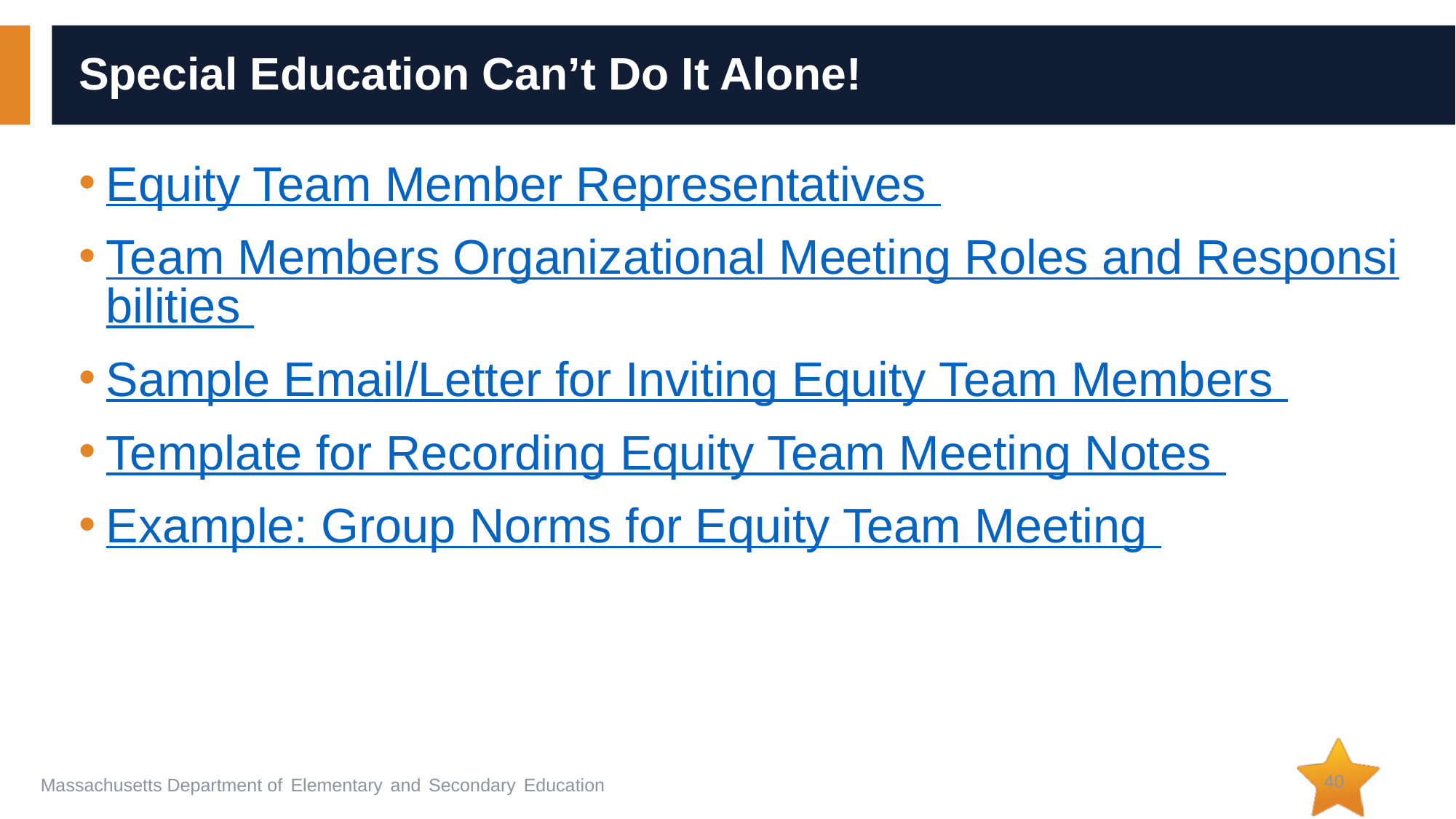

# Special Education Can’t Do It Alone!
Equity Team Member Representatives
Team Members Organizational Meeting Roles and Responsibilities
Sample Email/Letter for Inviting Equity Team Members
Template for Recording Equity Team Meeting Notes
Example: Group Norms for Equity Team Meeting

40